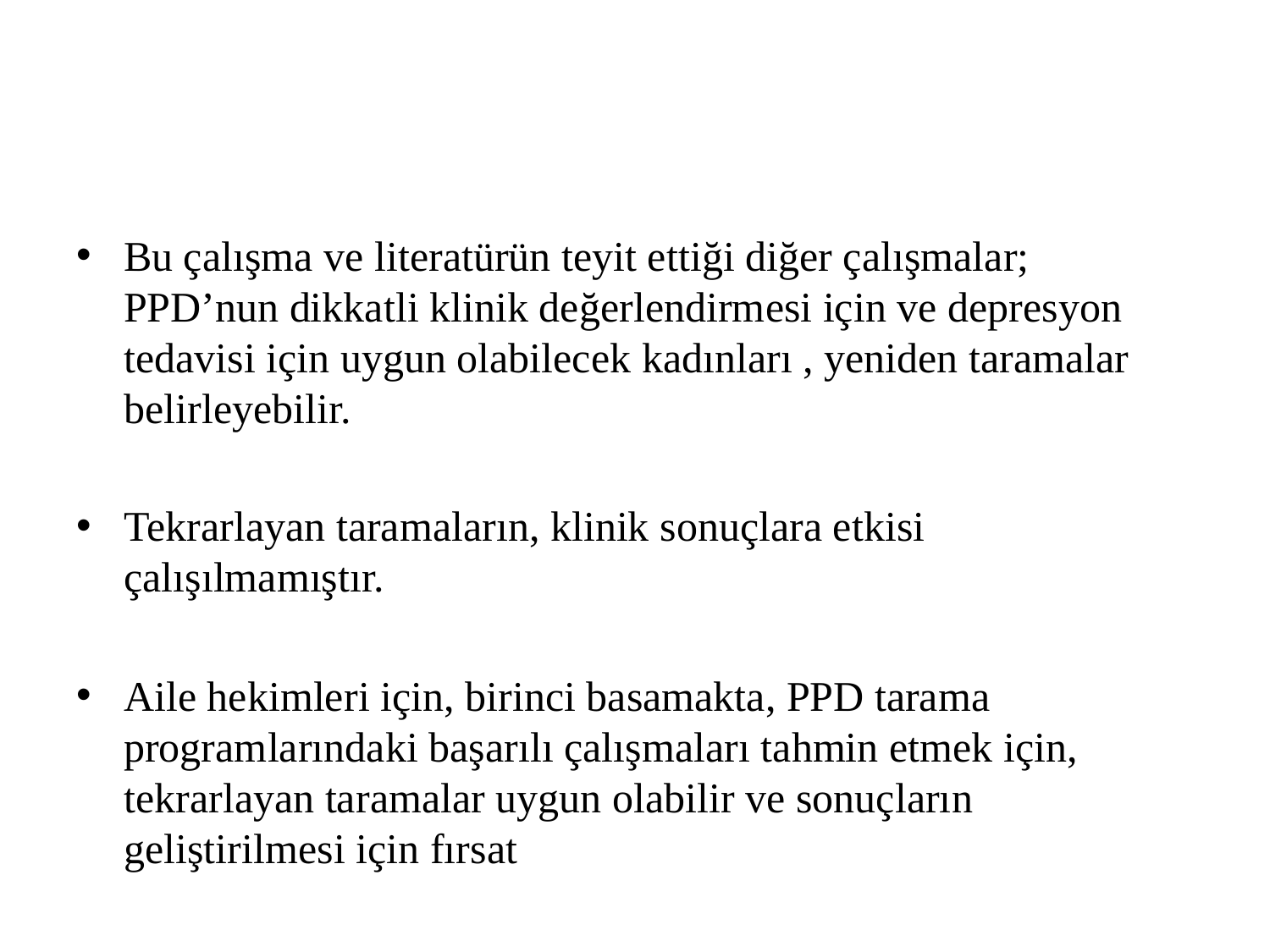

#
Bu çalışma ve literatürün teyit ettiği diğer çalışmalar; PPD’nun dikkatli klinik değerlendirmesi için ve depresyon tedavisi için uygun olabilecek kadınları , yeniden taramalar belirleyebilir.

Tekrarlayan taramaların, klinik sonuçlara etkisi çalışılmamıştır.

Aile hekimleri için, birinci basamakta, PPD tarama programlarındaki başarılı çalışmaları tahmin etmek için, tekrarlayan taramalar uygun olabilir ve sonuçların geliştirilmesi için fırsat